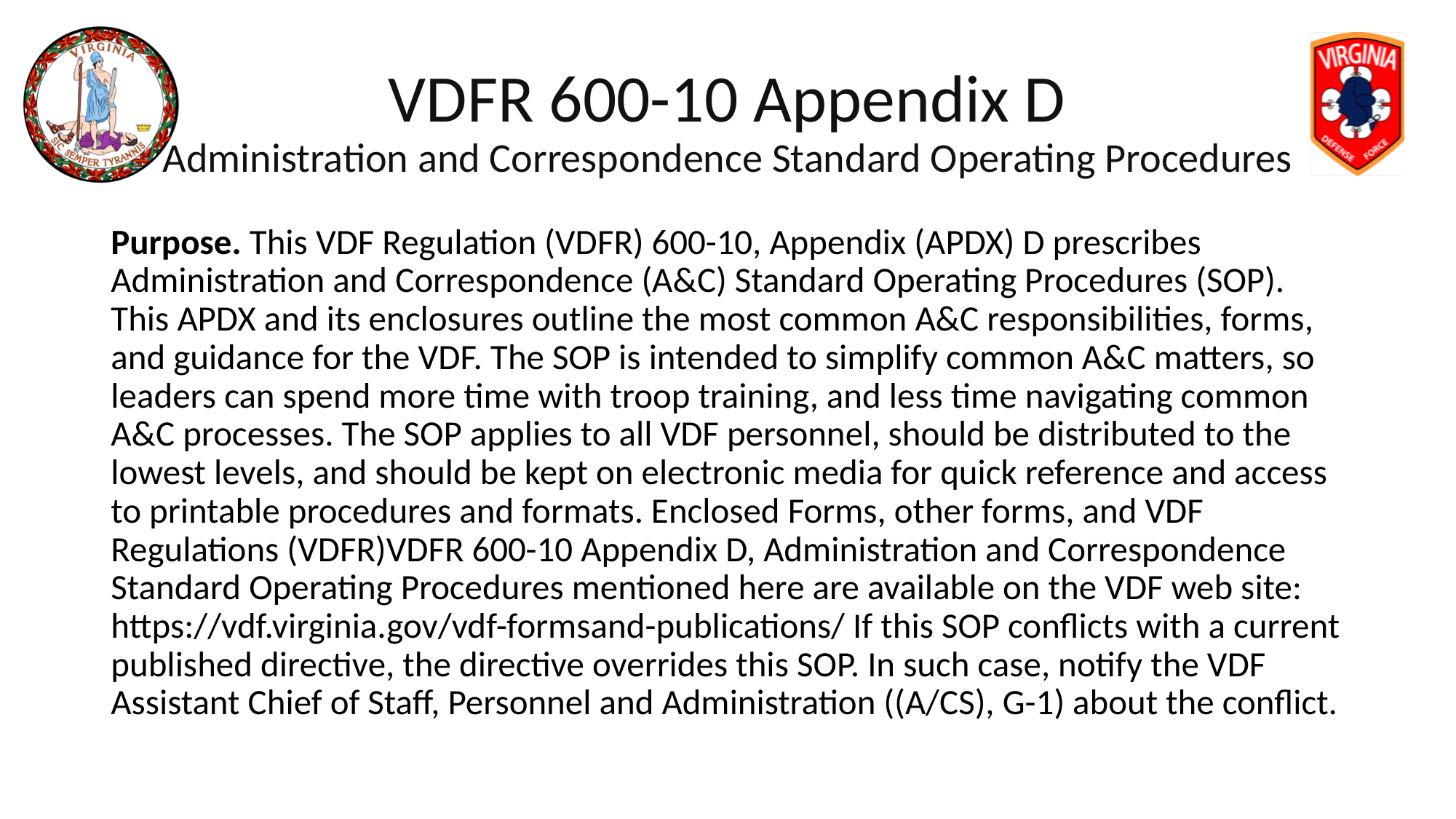

# VDFR 600-10 Appendix D Administration and Correspondence Standard Operating Procedures
Purpose. This VDF Regulation (VDFR) 600-10, Appendix (APDX) D prescribes Administration and Correspondence (A&C) Standard Operating Procedures (SOP). This APDX and its enclosures outline the most common A&C responsibilities, forms, and guidance for the VDF. The SOP is intended to simplify common A&C matters, so leaders can spend more time with troop training, and less time navigating common A&C processes. The SOP applies to all VDF personnel, should be distributed to the lowest levels, and should be kept on electronic media for quick reference and access to printable procedures and formats. Enclosed Forms, other forms, and VDF Regulations (VDFR)VDFR 600-10 Appendix D, Administration and Correspondence Standard Operating Procedures mentioned here are available on the VDF web site: https://vdf.virginia.gov/vdf-formsand-publications/ If this SOP conflicts with a current published directive, the directive overrides this SOP. In such case, notify the VDF Assistant Chief of Staff, Personnel and Administration ((A/CS), G-1) about the conflict.